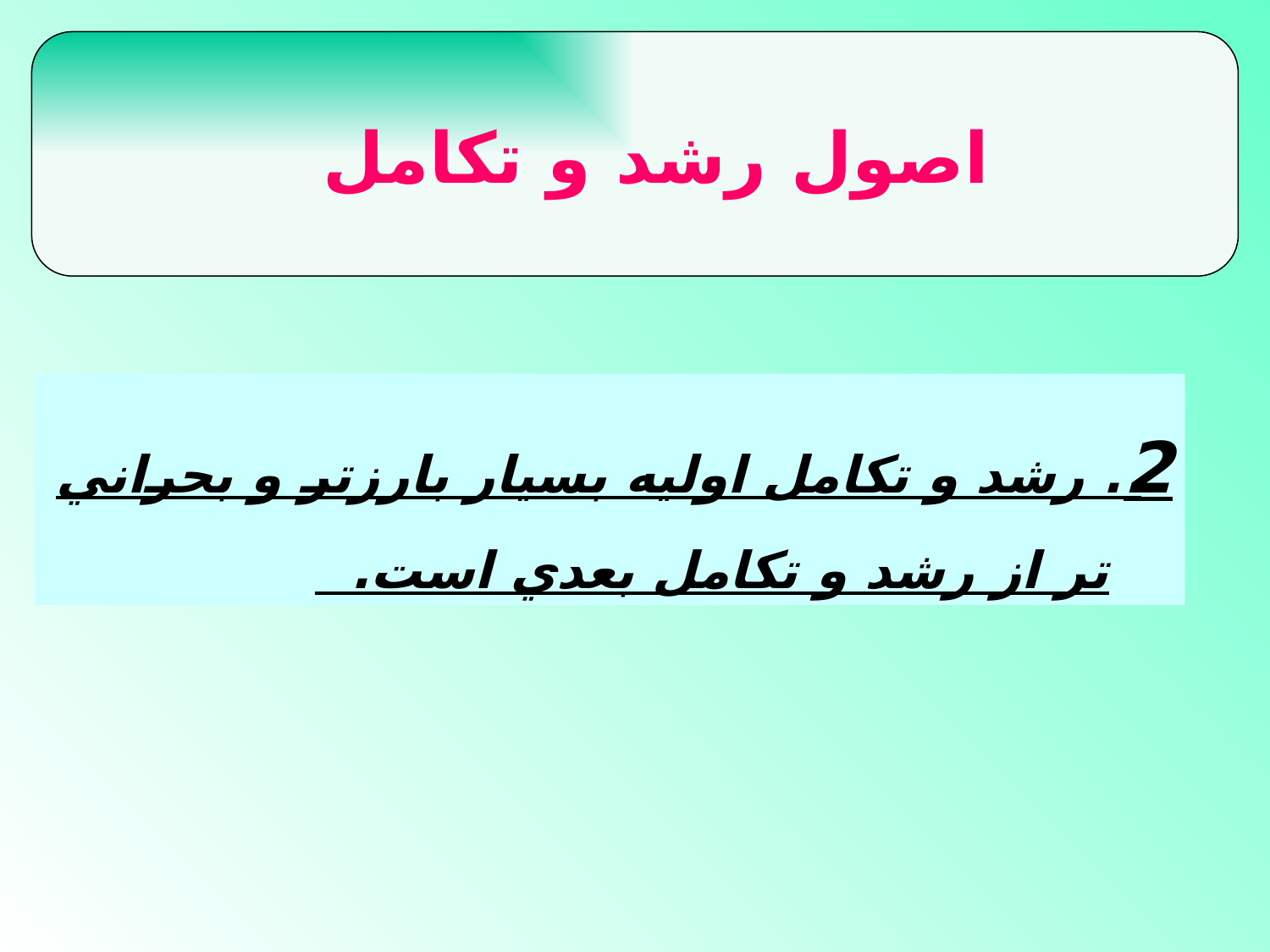

اصول رشد و تكامل
2. رشد و تكامل اوليه بسيار بارزتر و بحراني تر از رشد و تكامل بعدي است.